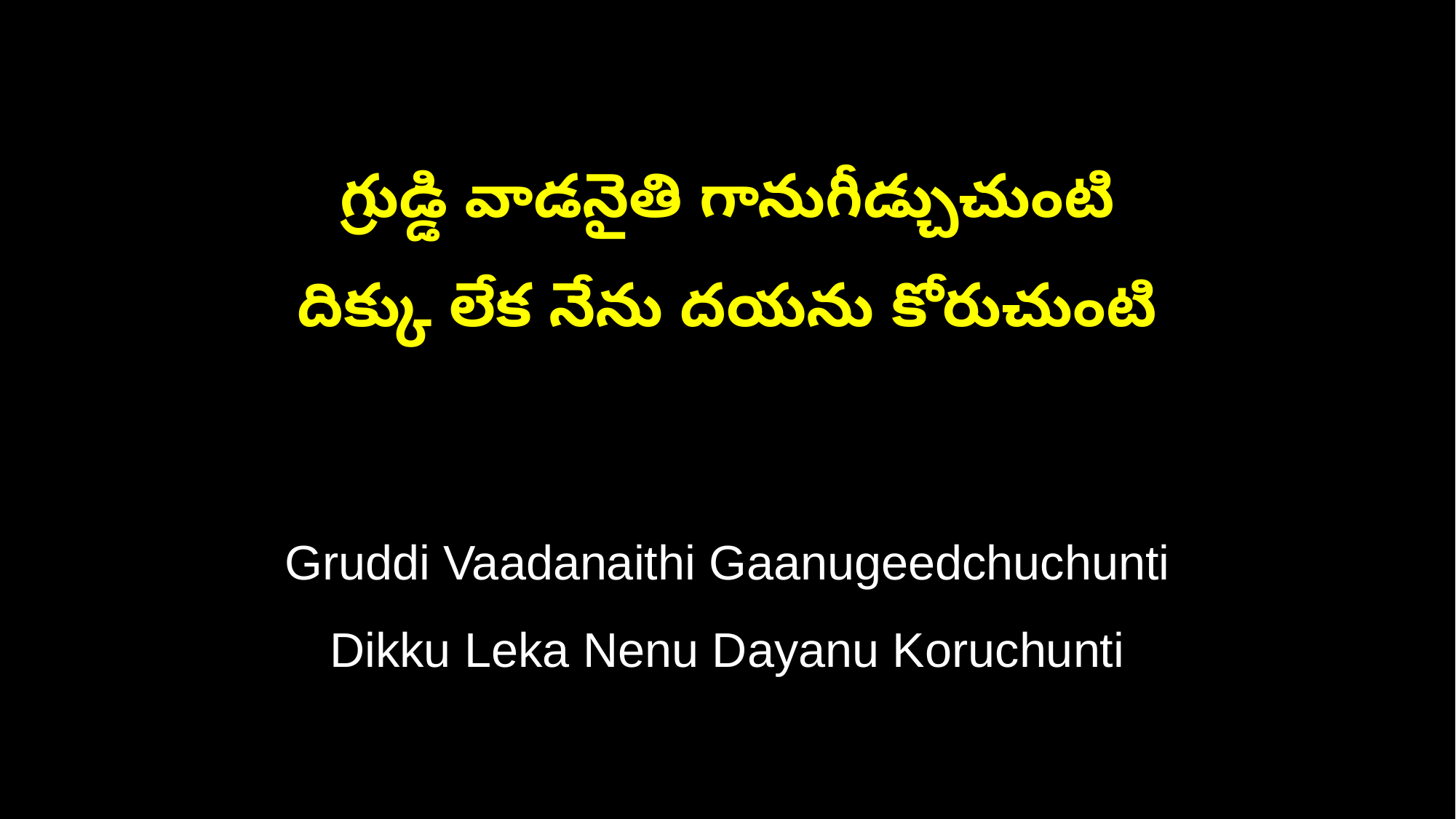

గ్రుడ్డి వాడనైతి గానుగీడ్చుచుంటి
దిక్కు లేక నేను దయను కోరుచుంటి
Gruddi Vaadanaithi Gaanugeedchuchunti
Dikku Leka Nenu Dayanu Koruchunti